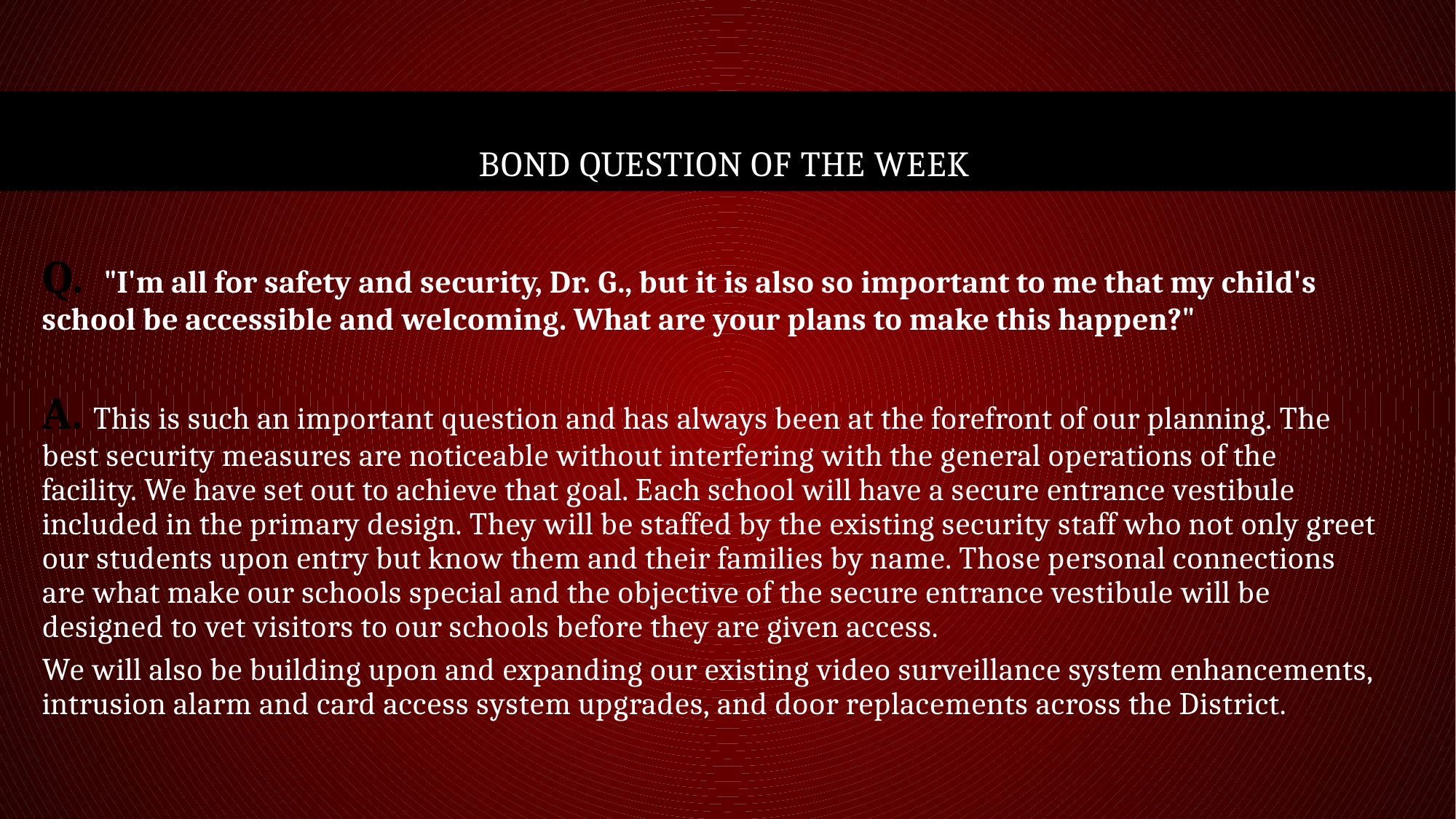

# Bond Question of the Week
Q.  "I'm all for safety and security, Dr. G., but it is also so important to me that my child's school be accessible and welcoming. What are your plans to make this happen?"

A. This is such an important question and has always been at the forefront of our planning. The best security measures are noticeable without interfering with the general operations of the facility. We have set out to achieve that goal. Each school will have a secure entrance vestibule included in the primary design. They will be staffed by the existing security staff who not only greet our students upon entry but know them and their families by name. Those personal connections are what make our schools special and the objective of the secure entrance vestibule will be designed to vet visitors to our schools before they are given access.
We will also be building upon and expanding our existing video surveillance system enhancements, intrusion alarm and card access system upgrades, and door replacements across the District.